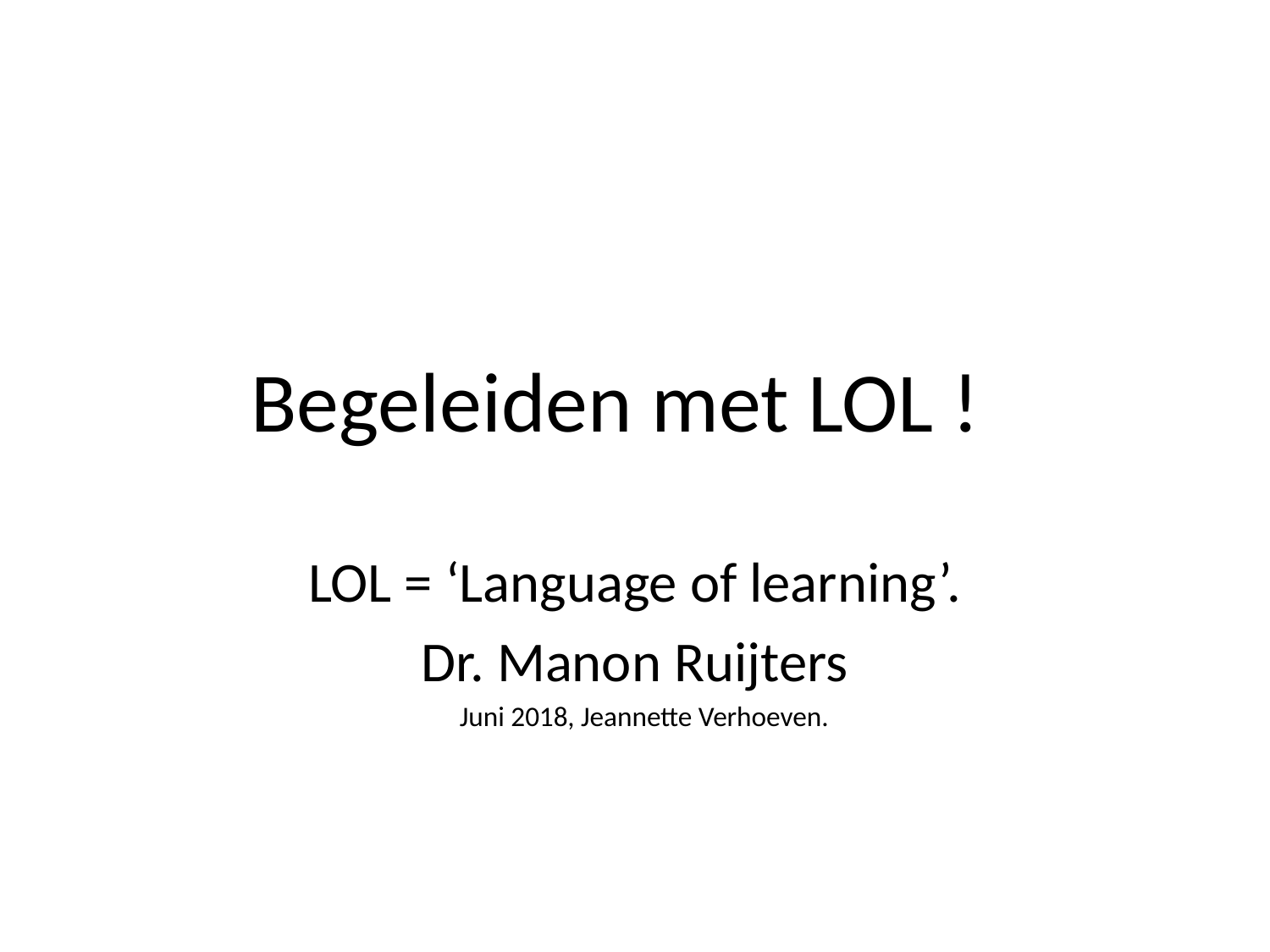

# Begeleiden met LOL !
LOL = ‘Language of learning’.
 Dr. Manon Ruijters
    Juni 2018, Jeannette Verhoeven.